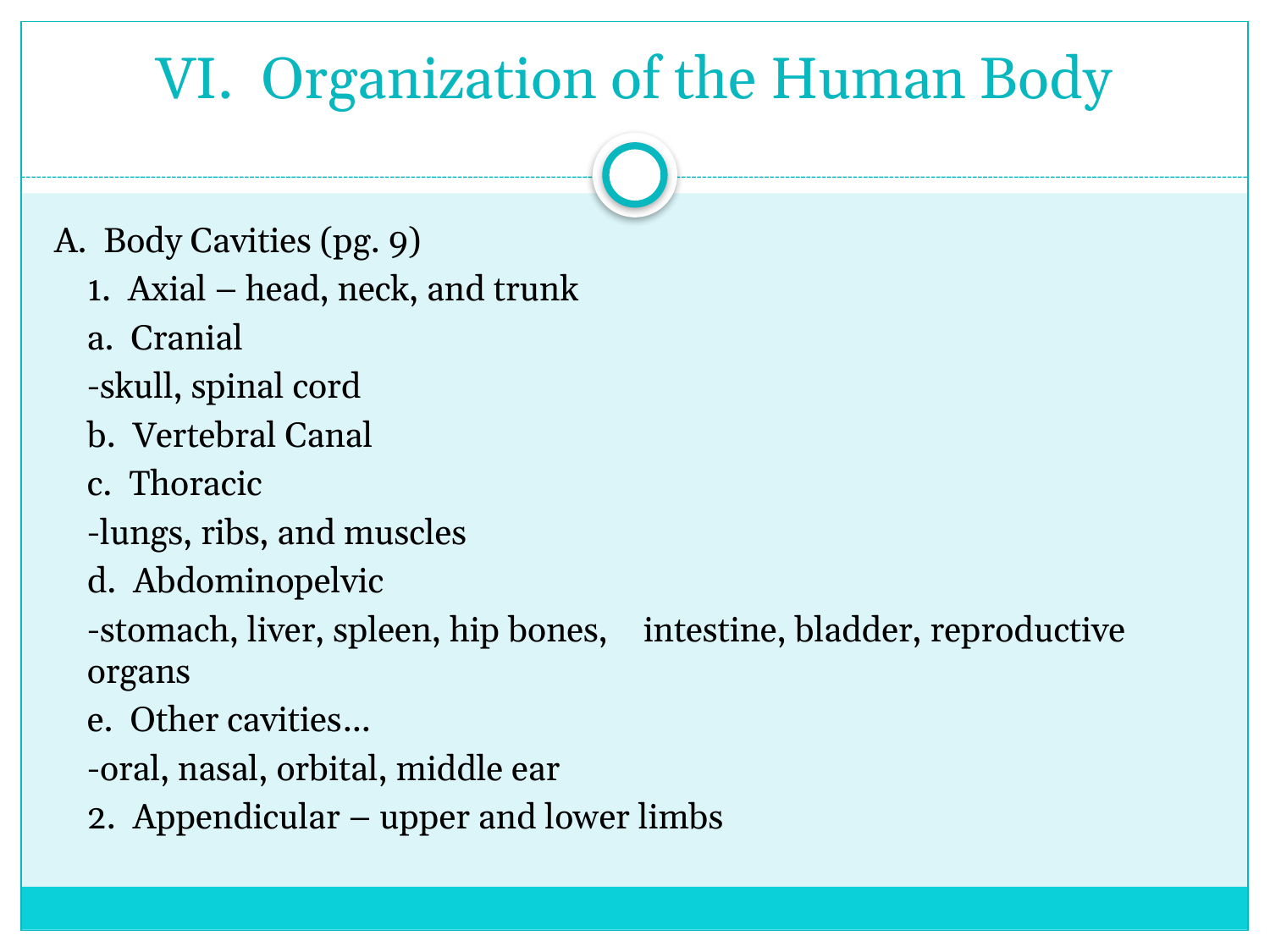

# VI.  Organization of the Human Body
A.  Body Cavities (pg. 9)
	1.  Axial – head, neck, and trunk
		a.  Cranial
			-skull, spinal cord
		b.  Vertebral Canal
		c.  Thoracic
			-lungs, ribs, and muscles
		d.  Abdominopelvic
			-stomach, liver, spleen, hip bones, 				intestine, bladder, reproductive organs
		e.  Other cavities…
			-oral, nasal, orbital, middle ear
	2.  Appendicular – upper and lower limbs